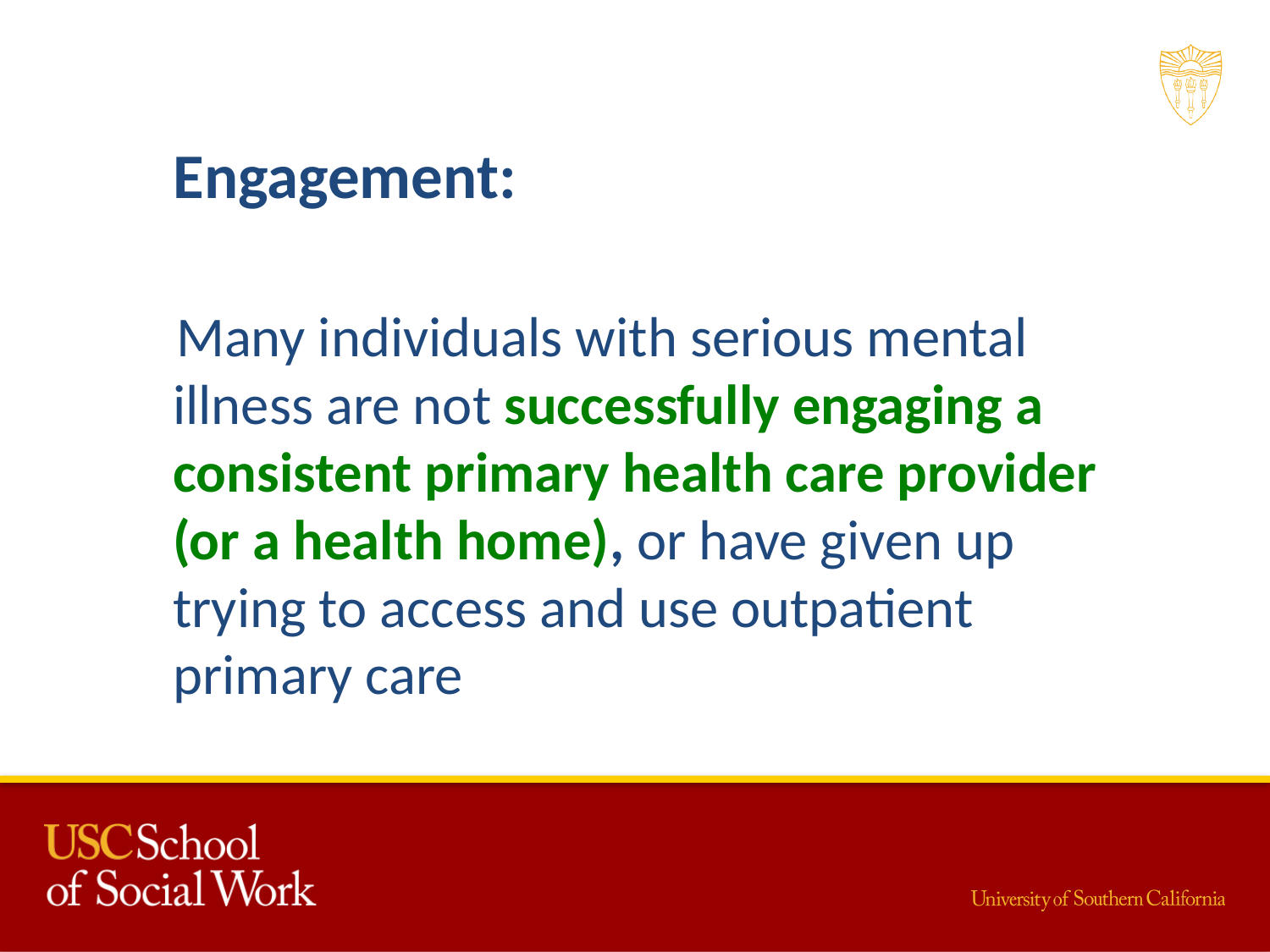

Engagement:

    Many individuals with serious mental illness are not successfully engaging a consistent primary health care provider (or a health home), or have given up trying to access and use outpatient primary care